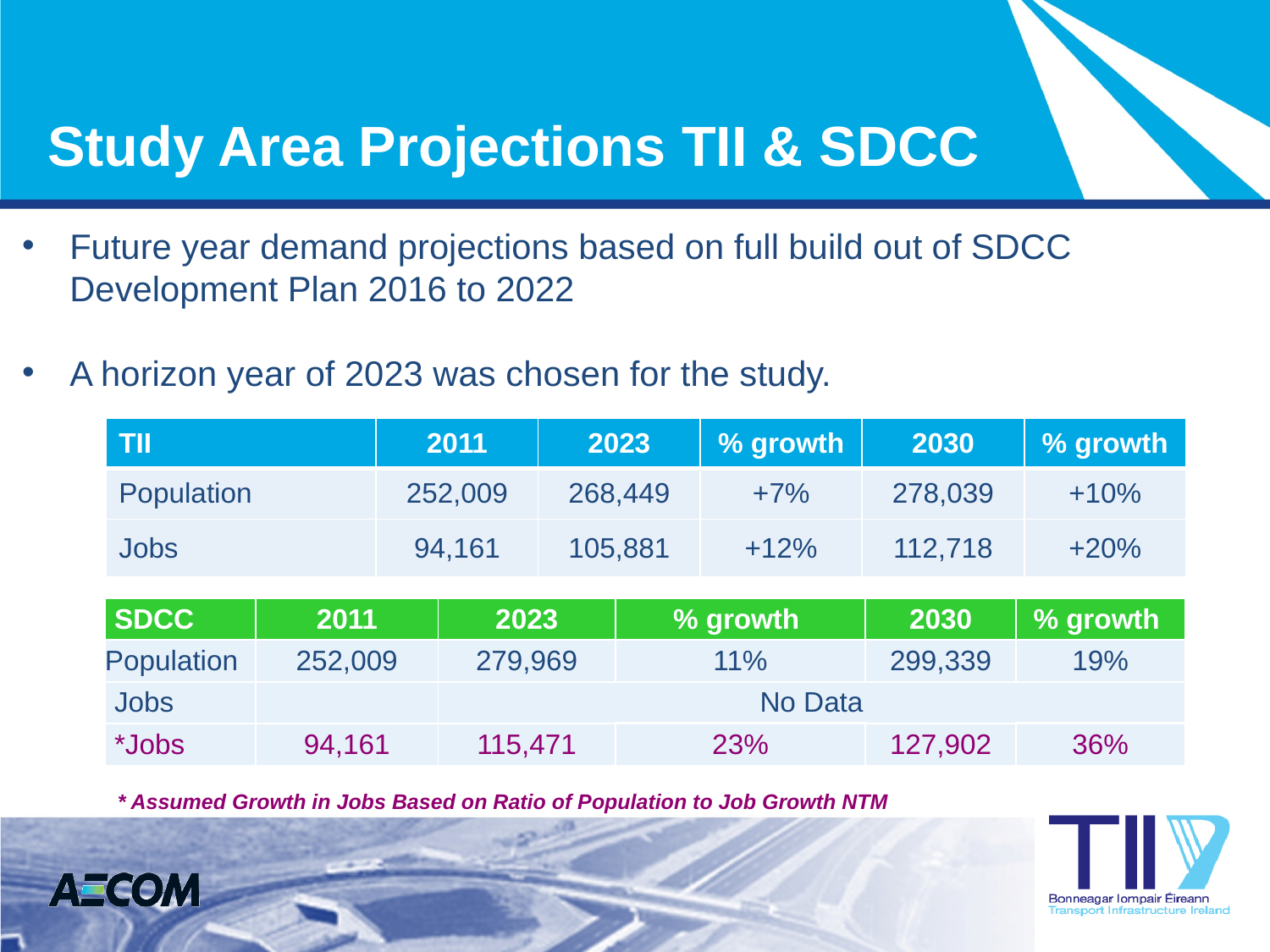

# Study Area Projections TII & SDCC
Future year demand projections based on full build out of SDCC Development Plan 2016 to 2022

A horizon year of 2023 was chosen for the study.
| TII | 2011 | 2023 | % growth | 2030 | % growth |
| --- | --- | --- | --- | --- | --- |
| Population | 252,009 | 268,449 | +7% | 278,039 | +10% |
| Jobs | 94,161 | 105,881 | +12% | 112,718 | +20% |
| SDCC | 2011 | 2023 | % growth | 2030 | % growth |
| --- | --- | --- | --- | --- | --- |
| Population | 252,009 | 279,969 | 11% | 299,339 | 19% |
| Jobs |  | No Data |  |  |  |
| \*Jobs | 94,161 | 115,471 | 23% | 127,902 | 36% |
* Assumed Growth in Jobs Based on Ratio of Population to Job Growth NTM